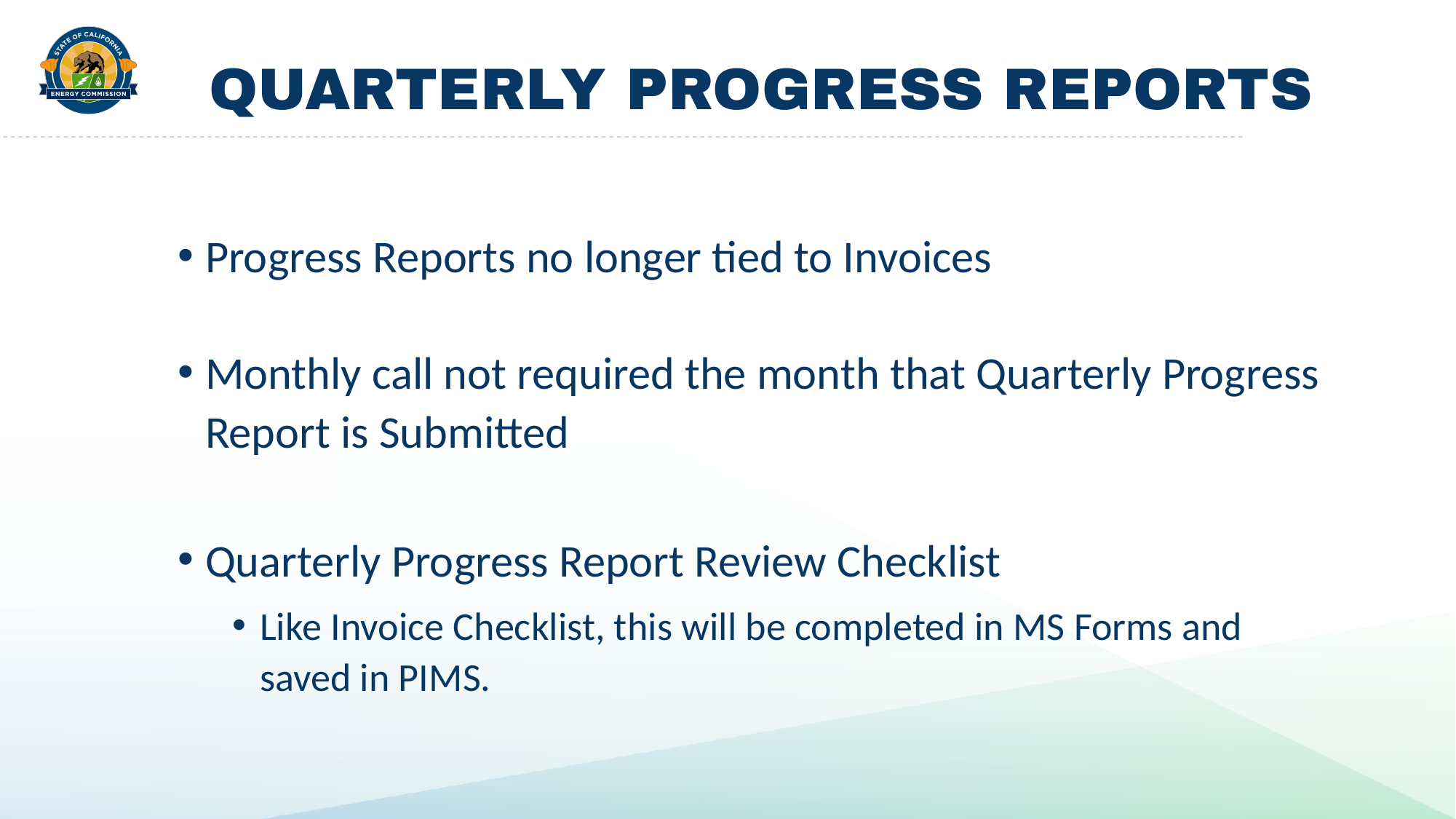

# QUARTERLY PROGRESS REPORTS
Progress Reports no longer tied to Invoices

Monthly call not required the month that Quarterly Progress Report is Submitted

Quarterly Progress Report Review Checklist
Like Invoice Checklist, this will be completed in MS Forms and saved in PIMS.